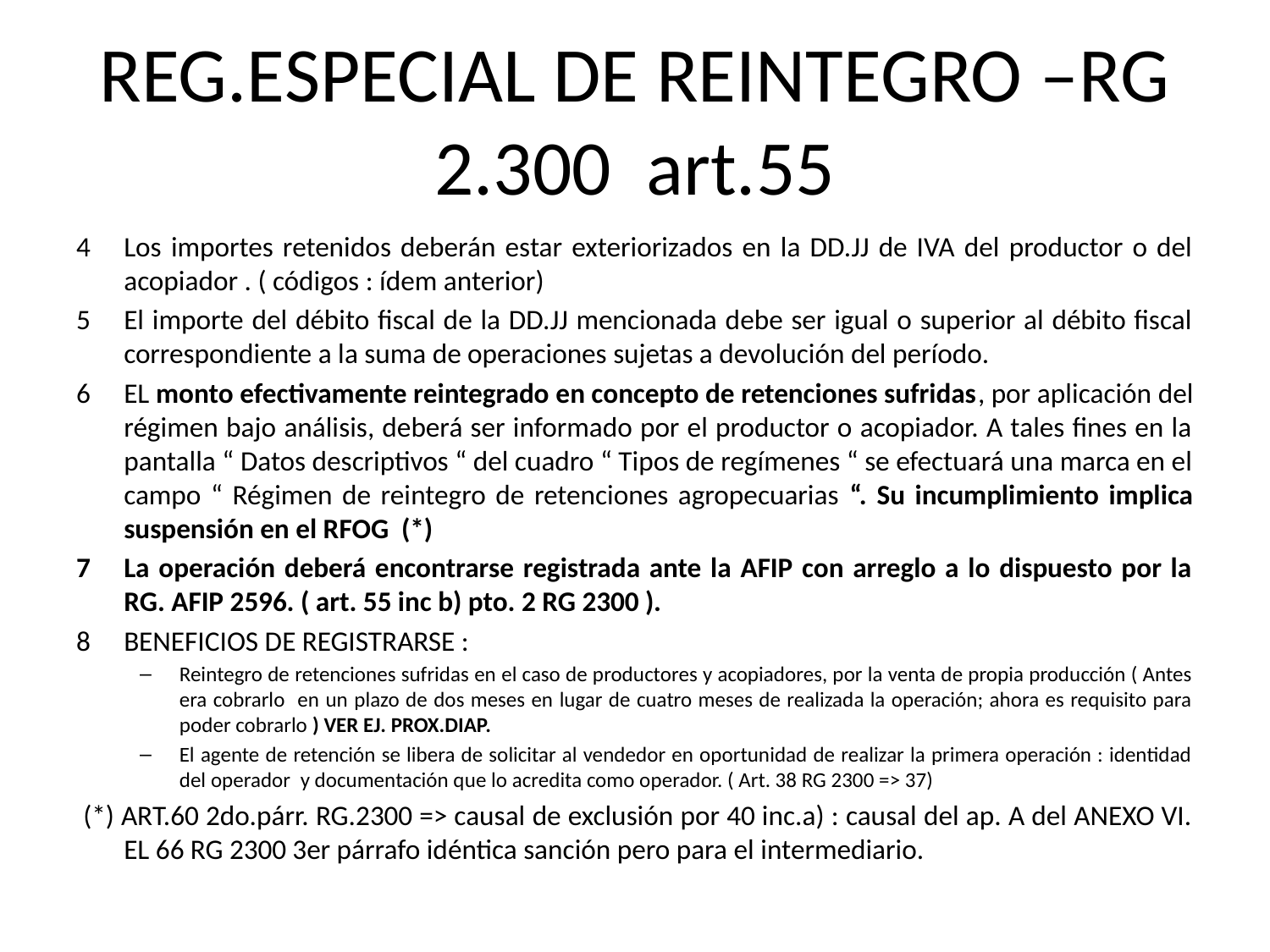

# REG.ESPECIAL DE REINTEGRO –RG 2.300  art.55
Los importes retenidos deberán estar exteriorizados en la DD.JJ de IVA del productor o del acopiador . ( códigos : ídem anterior)
El importe del débito fiscal de la DD.JJ mencionada debe ser igual o superior al débito fiscal correspondiente a la suma de operaciones sujetas a devolución del período.
EL monto efectivamente reintegrado en concepto de retenciones sufridas, por aplicación del régimen bajo análisis, deberá ser informado por el productor o acopiador. A tales fines en la pantalla “ Datos descriptivos “ del cuadro “ Tipos de regímenes “ se efectuará una marca en el campo “ Régimen de reintegro de retenciones agropecuarias “. Su incumplimiento implica suspensión en el RFOG  (*)
La operación deberá encontrarse registrada ante la AFIP con arreglo a lo dispuesto por la RG. AFIP 2596. ( art. 55 inc b) pto. 2 RG 2300 ).
BENEFICIOS DE REGISTRARSE :
Reintegro de retenciones sufridas en el caso de productores y acopiadores, por la venta de propia producción ( Antes era cobrarlo  en un plazo de dos meses en lugar de cuatro meses de realizada la operación; ahora es requisito para poder cobrarlo ) VER EJ. PROX.DIAP.
El agente de retención se libera de solicitar al vendedor en oportunidad de realizar la primera operación : identidad del operador  y documentación que lo acredita como operador. ( Art. 38 RG 2300 => 37)
 (*) ART.60 2do.párr. RG.2300 => causal de exclusión por 40 inc.a) : causal del ap. A del ANEXO VI. EL 66 RG 2300 3er párrafo idéntica sanción pero para el intermediario.

hora a partir de la modificación introducida al art. 9 RG 2300 por RG 3100 ( rige desde 01/07/2011)  los acopiadores y otros intermediarios no podrán compensar las retenciones practicadas  si las operaciones primarias que dieron lugar a esas retenciones no se hallan registradas ante la AFIP conforme el SISTEMA DE REGISTRACION previsto por la RG 2596  ; ver subsiguiente diapositiva.

Nota :  Sólo para los inscriptos en el Registro Fiscal de Operadores de Granos- RFOG RG 2300.